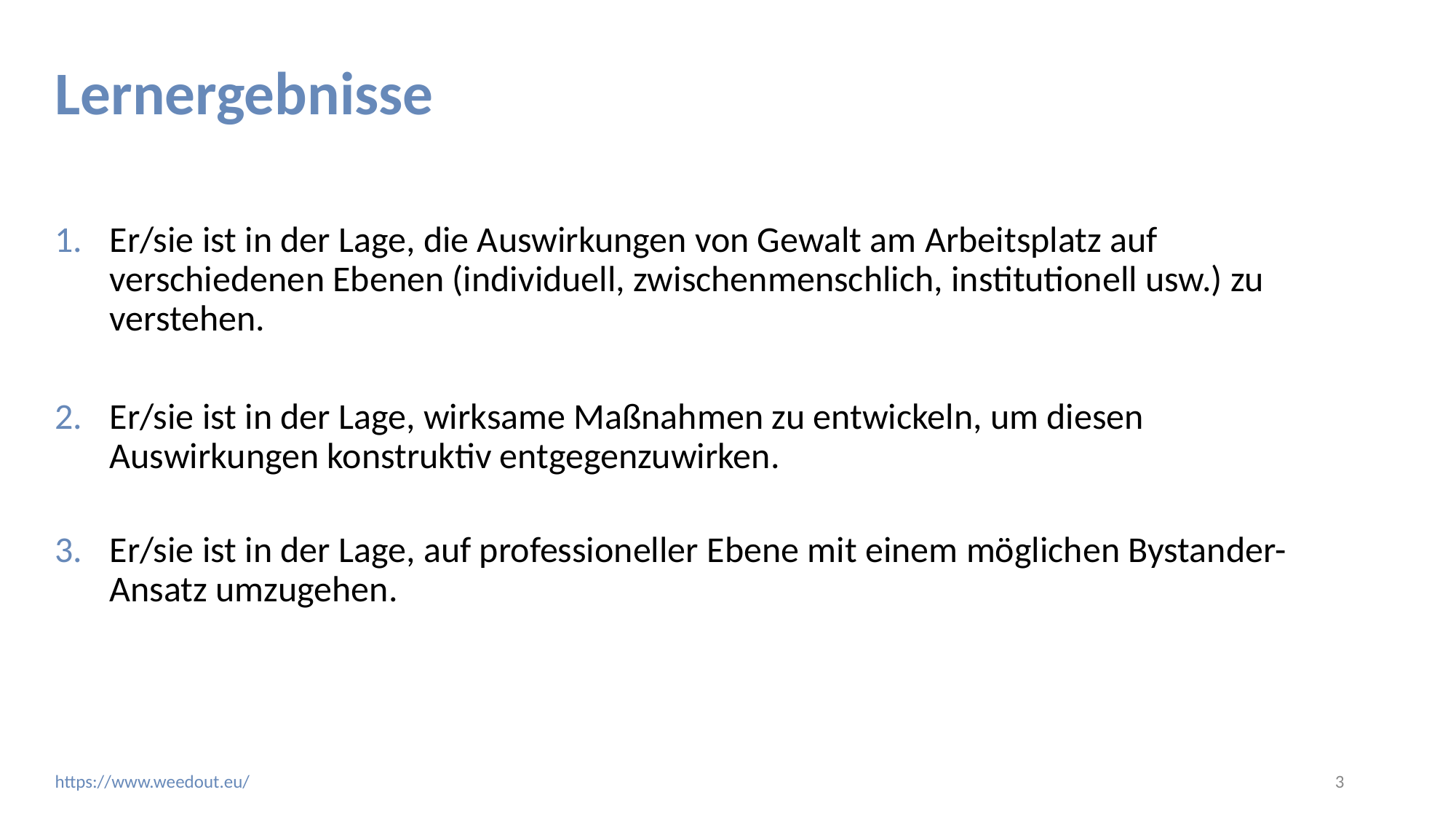

# Lernergebnisse
Er/sie ist in der Lage, die Auswirkungen von Gewalt am Arbeitsplatz auf verschiedenen Ebenen (individuell, zwischenmenschlich, institutionell usw.) zu verstehen.
Er/sie ist in der Lage, wirksame Maßnahmen zu entwickeln, um diesen Auswirkungen konstruktiv entgegenzuwirken.
Er/sie ist in der Lage, auf professioneller Ebene mit einem möglichen Bystander-Ansatz umzugehen.
3
https://www.weedout.eu/